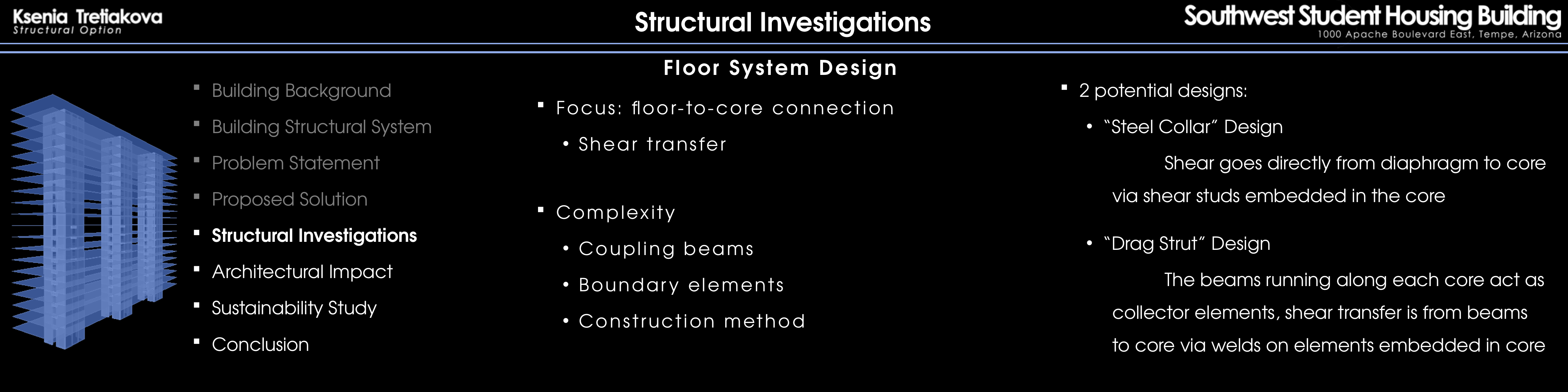

Structural Investigations
Floor System Design
Building Background
Building Structural System
Problem Statement
Proposed Solution
Structural Investigations
Architectural Impact
Sustainability Study
Conclusion
2 potential designs:
“Steel Collar” Design
	Shear goes directly from diaphragm to core via shear studs embedded in the core

“Drag Strut” Design
	The beams running along each core act as collector elements, shear transfer is from beams to core via welds on elements embedded in core
Focus: floor-to-core connection
Shear transfer

Complexity
Coupling beams
Boundary elements
Construction method